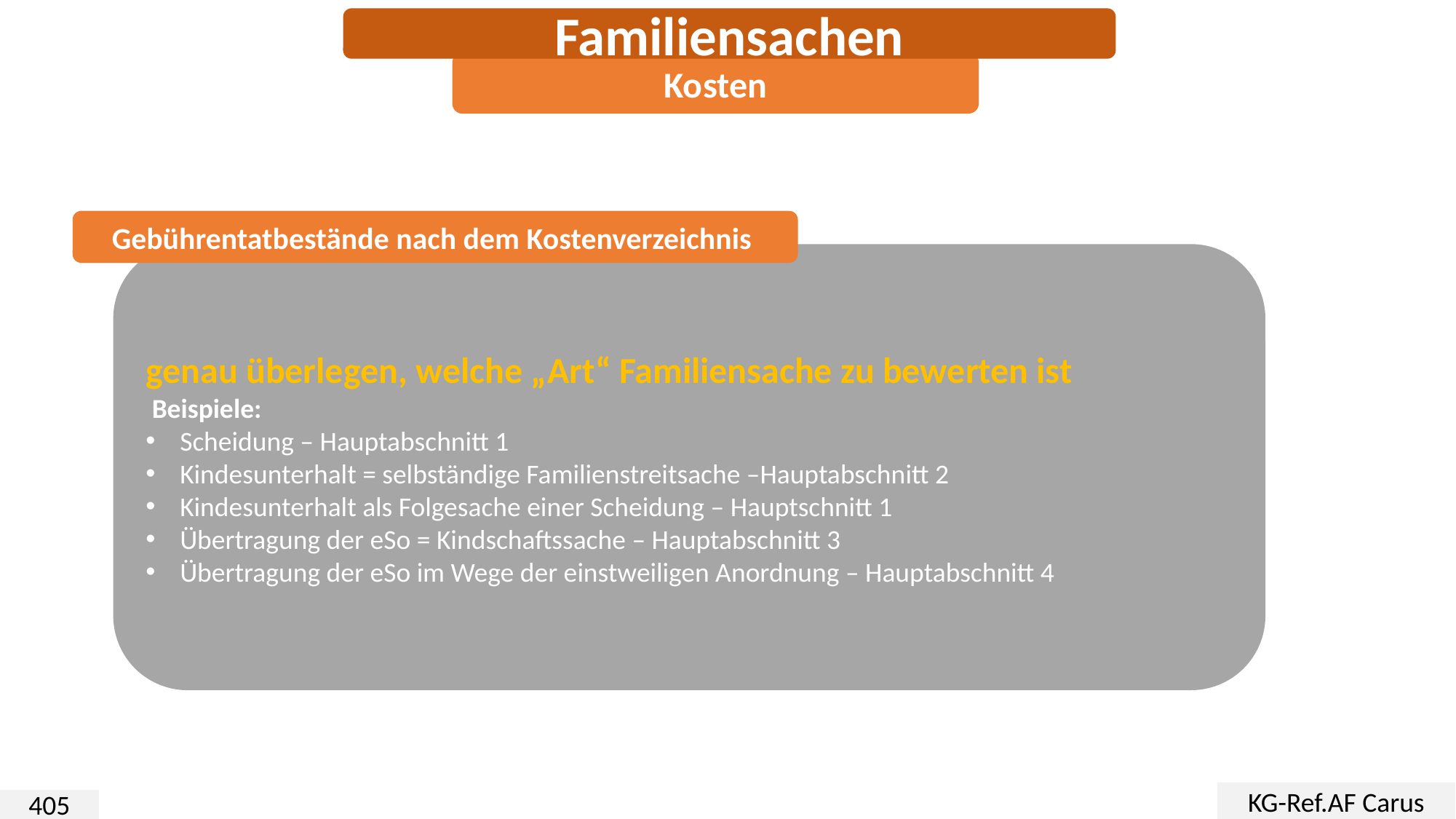

Familiensachen
Kosten
Gebührentatbestände nach dem Kostenverzeichnis
genau überlegen, welche „Art“ Familiensache zu bewerten ist
 Beispiele:
Scheidung – Hauptabschnitt 1
Kindesunterhalt = selbständige Familienstreitsache –Hauptabschnitt 2
Kindesunterhalt als Folgesache einer Scheidung – Hauptschnitt 1
Übertragung der eSo = Kindschaftssache – Hauptabschnitt 3
Übertragung der eSo im Wege der einstweiligen Anordnung – Hauptabschnitt 4
KG-Ref.AF Carus
405